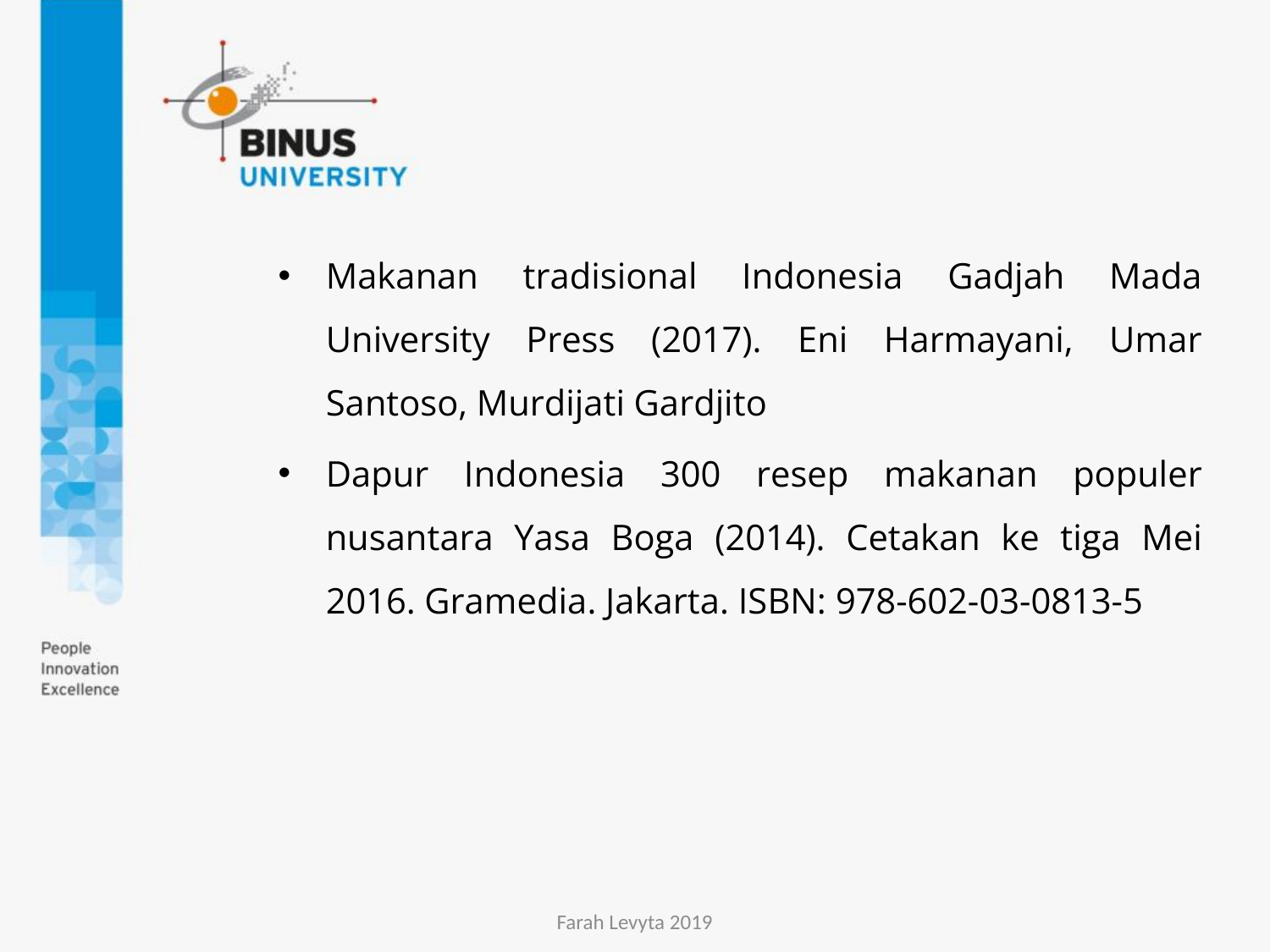

Makanan tradisional Indonesia Gadjah Mada University Press (2017). Eni Harmayani, Umar Santoso, Murdijati Gardjito
Dapur Indonesia 300 resep makanan populer nusantara Yasa Boga (2014). Cetakan ke tiga Mei 2016. Gramedia. Jakarta. ISBN: 978-602-03-0813-5

Farah Levyta 2019